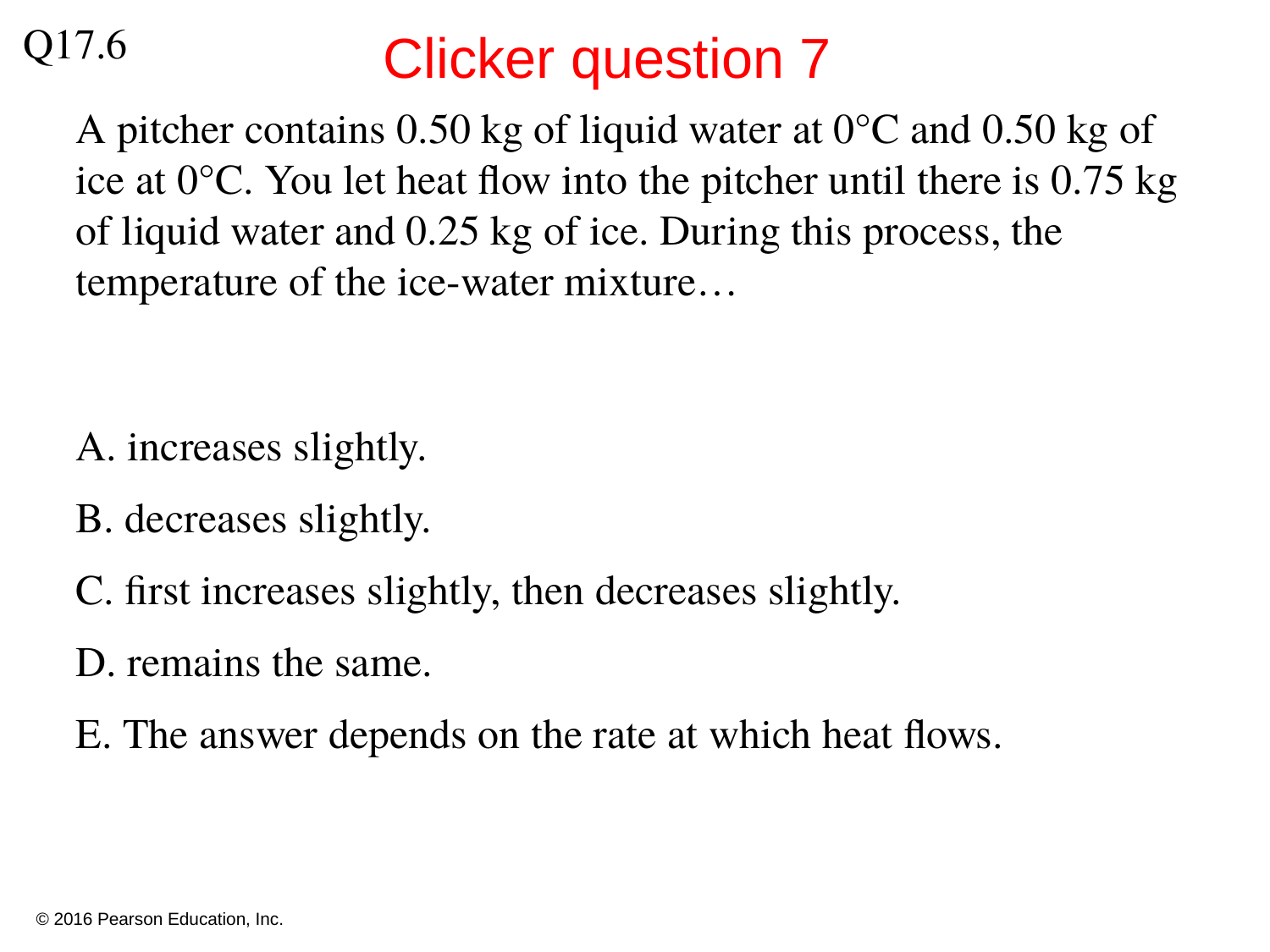

Q17.6
Clicker question 7

A pitcher contains 0.50 kg of liquid water at 0°C and 0.50 kg of ice at 0°C. You let heat flow into the pitcher until there is 0.75 kg of liquid water and 0.25 kg of ice. During this process, the temperature of the ice-water mixture…
A. increases slightly.
B. decreases slightly.
C. first increases slightly, then decreases slightly.
D. remains the same.
E. The answer depends on the rate at which heat flows.